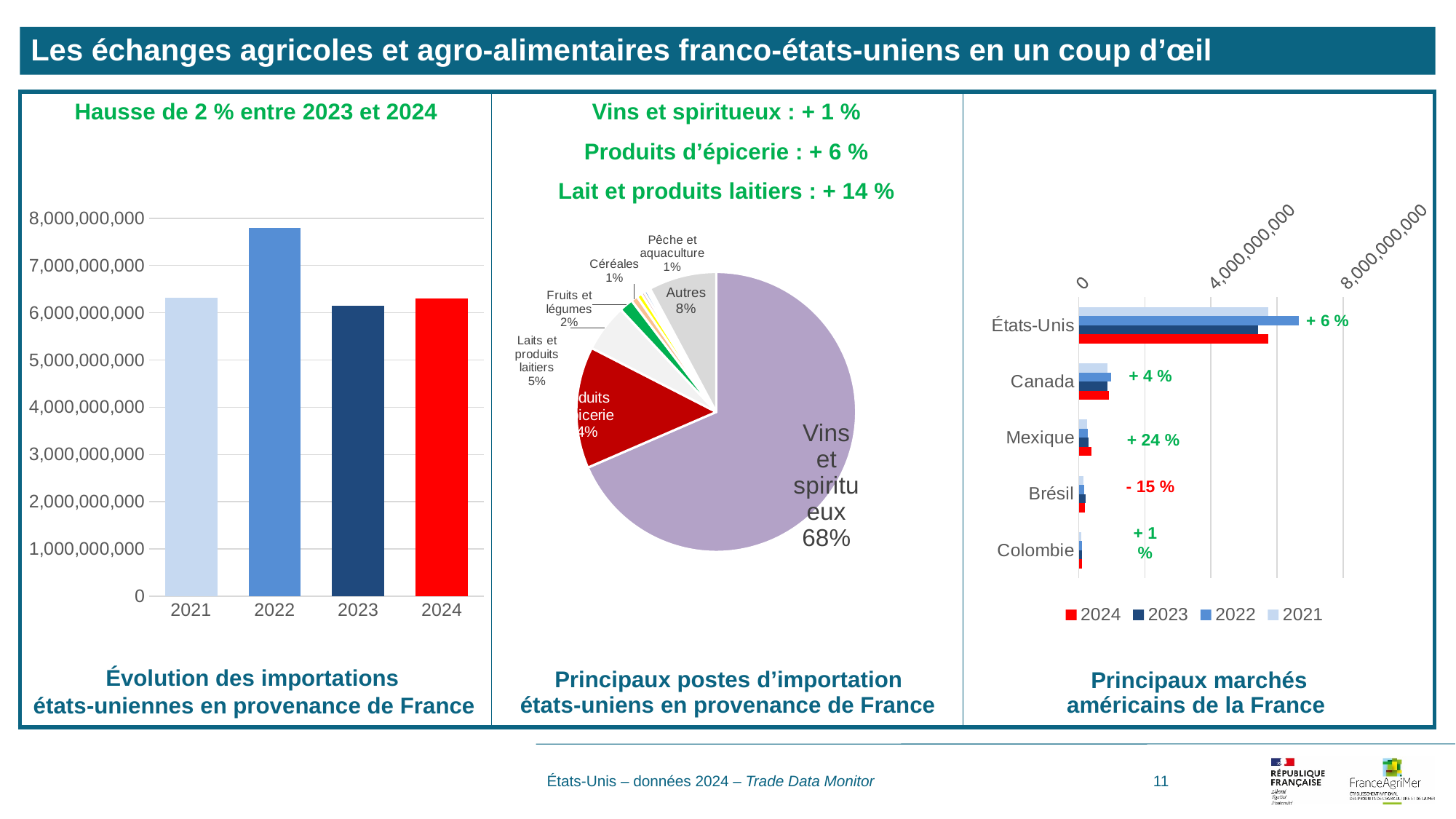

Les échanges agricoles et agro-alimentaires franco-états-uniens en un coup d’œil

Vins et spiritueux : + 1 %
Produits d’épicerie : + 6 %
Lait et produits laitiers : + 14 %
Hausse de 2 % entre 2023 et 2024

### Chart

| Category |  |
|---|---|
| 2021 | 6320840153.0 |
| 2022 | 7801882927.0 |
| 2023 | 6148355650.0 |
| 2024 | 6299398159.0 |

### Chart

| Category |  |
|---|---|
| Vins et spiritueux | 0.6848556820997731 |
| Produits d'épicerie | 0.14056824662446296 |
| Laits et produits laitiers | 0.054978054451947526 |
| Fruits et légumes | 0.01609899873611085 |
| Céréales | 0.00764473316092862 |
| Pêche et aquaculture | 0.005996744775694055 |
| Animaux vivants et génétique | 0.003680206015693443 |
| Oléagineux | 0.003318775773861987 |
| Viande et produits carnés | 0.002351004750960369 |
| Sucre | 0.0021185658793345056 |
| Autres | 0.07838898788997789 |

### Chart

| Category | 2021 | 2022 | 2023 | 2024 |
|---|---|---|---|---|
| États-Unis | 5744168652.0 | 6647644537.0 | 5423531009.0 | 5738452702.0 |
| Canada | 874432704.0 | 987713899.0 | 872744990.0 | 909416006.0 |
| Mexique | 248618993.0 | 268104610.0 | 301894391.0 | 373474462.0 |
| Brésil | 149186910.0 | 163819396.0 | 216246016.0 | 184426159.0 |
| Colombie | 66885921.0 | 95023301.0 | 104837696.0 | 106157215.0 |
+ 4 %
+ 24 %
- 15 %
+ 1 %
états-uniens en provenance de France
américains de la France
états-uniennes en provenance de France
États-Unis – données 2024 – Trade Data Monitor
11